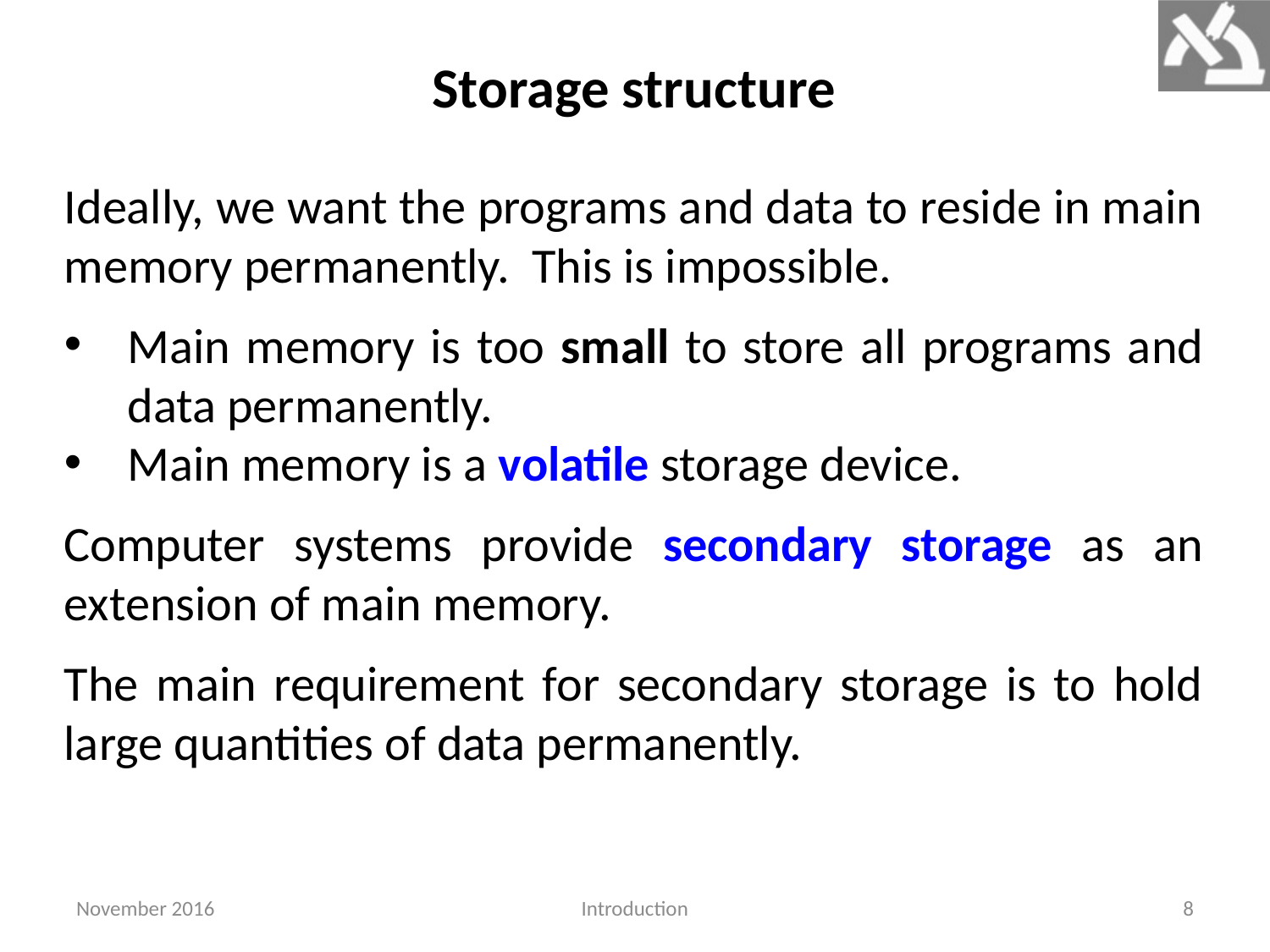

Storage structure
Ideally, we want the programs and data to reside in main memory permanently.  This is impossible.
Main memory is too small to store all programs and data permanently.
Main memory is a volatile storage device.
Computer systems provide secondary storage as an extension of main memory.
The main requirement for secondary storage is to hold large quantities of data permanently.
November 2016
Introduction
8